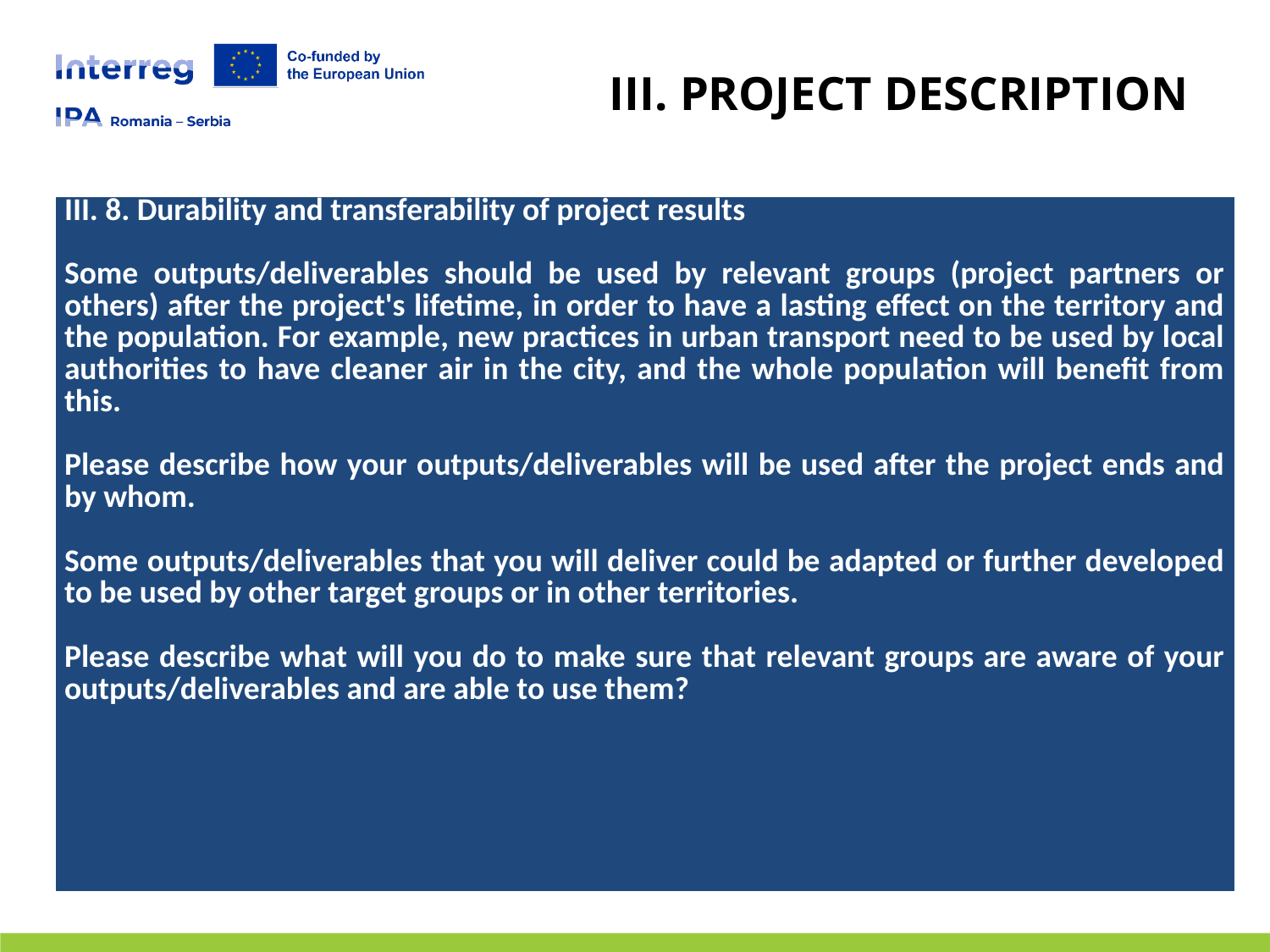

# III. PROJECT DESCRIPTION
| III. 8. Durability and transferability of project results   Some outputs/deliverables should be used by relevant groups (project partners or others) after the project's lifetime, in order to have a lasting effect on the territory and the population. For example, new practices in urban transport need to be used by local authorities to have cleaner air in the city, and the whole population will benefit from this.   Please describe how your outputs/deliverables will be used after the project ends and by whom.   Some outputs/deliverables that you will deliver could be adapted or further developed to be used by other target groups or in other territories.   Please describe what will you do to make sure that relevant groups are aware of your outputs/deliverables and are able to use them? |
| --- |